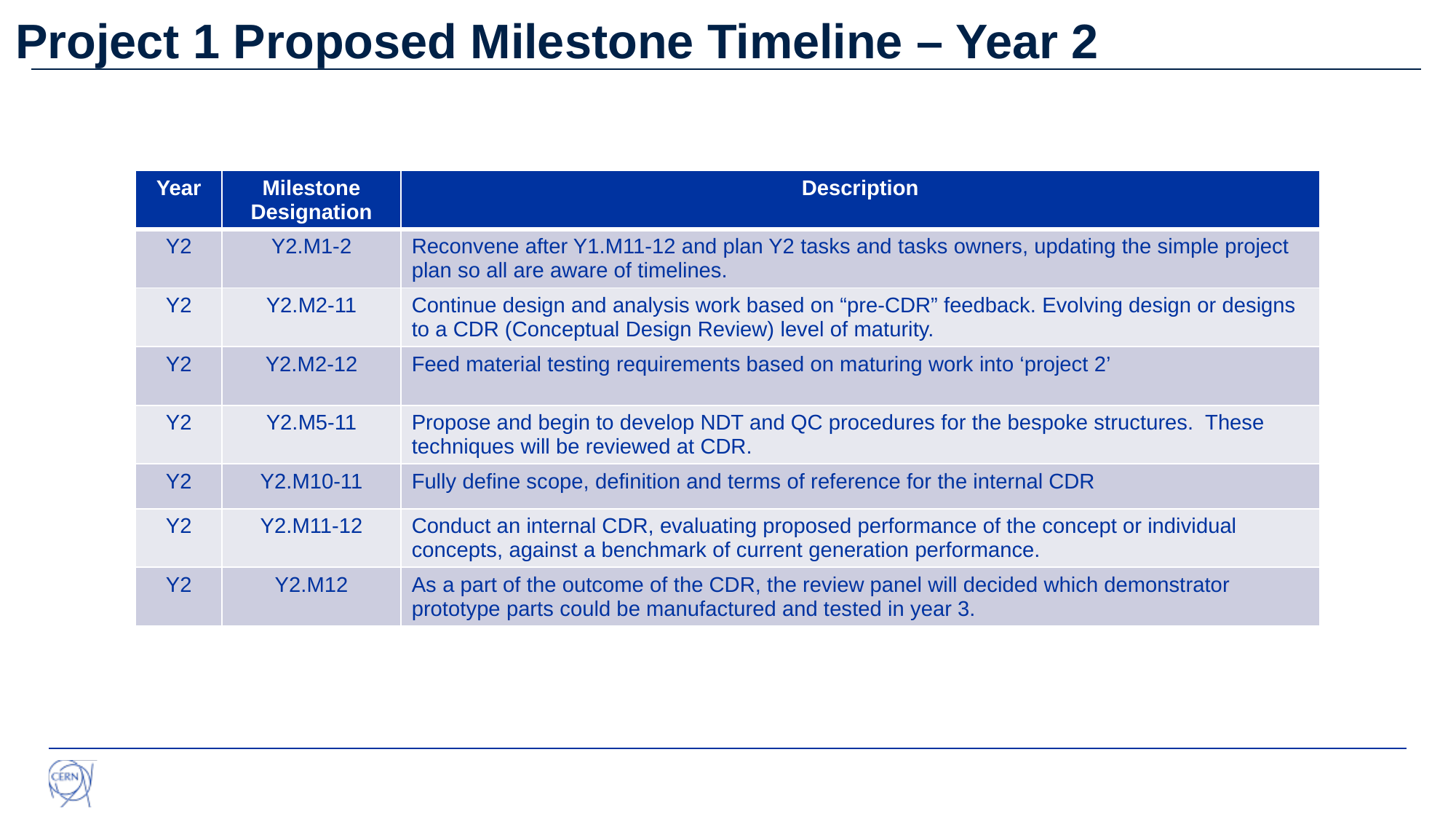

# Project 1 Proposed Milestone Timeline – Year 2
| Year | Milestone Designation | Description |
| --- | --- | --- |
| Y2 | Y2.M1-2 | Reconvene after Y1.M11-12 and plan Y2 tasks and tasks owners, updating the simple project plan so all are aware of timelines. |
| Y2 | Y2.M2-11 | Continue design and analysis work based on “pre-CDR” feedback. Evolving design or designs to a CDR (Conceptual Design Review) level of maturity. |
| Y2 | Y2.M2-12 | Feed material testing requirements based on maturing work into ‘project 2’ |
| Y2 | Y2.M5-11 | Propose and begin to develop NDT and QC procedures for the bespoke structures. These techniques will be reviewed at CDR. |
| Y2 | Y2.M10-11 | Fully define scope, definition and terms of reference for the internal CDR |
| Y2 | Y2.M11-12 | Conduct an internal CDR, evaluating proposed performance of the concept or individual concepts, against a benchmark of current generation performance. |
| Y2 | Y2.M12 | As a part of the outcome of the CDR, the review panel will decided which demonstrator prototype parts could be manufactured and tested in year 3. |
25 September 2024